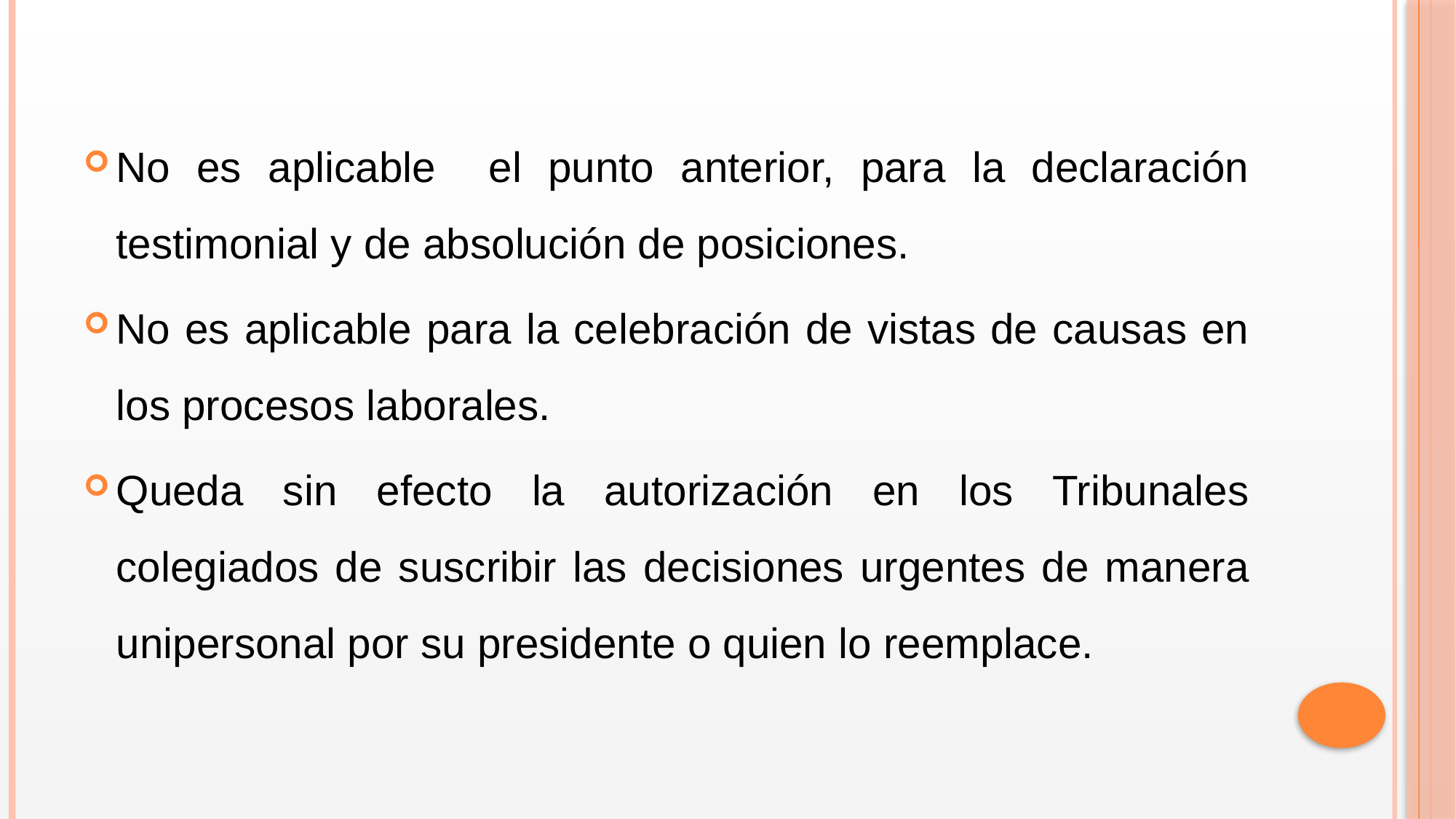

No es aplicable  el punto anterior, para la declaración testimonial y de absolución de posiciones.
No es aplicable para la celebración de vistas de causas en los procesos laborales.
Queda sin efecto la autorización en los Tribunales colegiados de suscribir las decisiones urgentes de manera unipersonal por su presidente o quien lo reemplace.